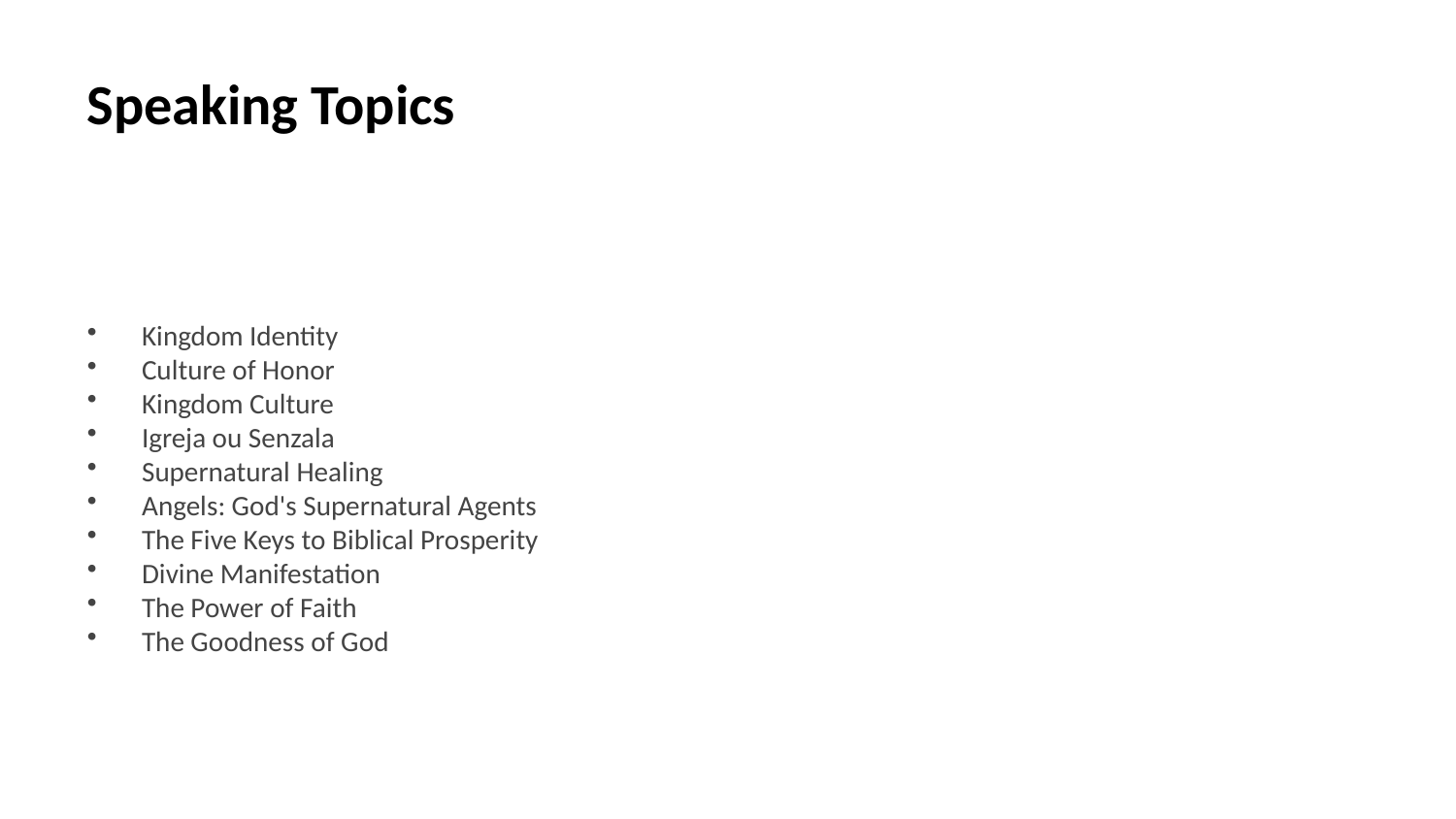

Speaking Topics
Kingdom Identity
Culture of Honor
Kingdom Culture
Igreja ou Senzala
Supernatural Healing
Angels: God's Supernatural Agents
The Five Keys to Biblical Prosperity
Divine Manifestation
The Power of Faith
The Goodness of God